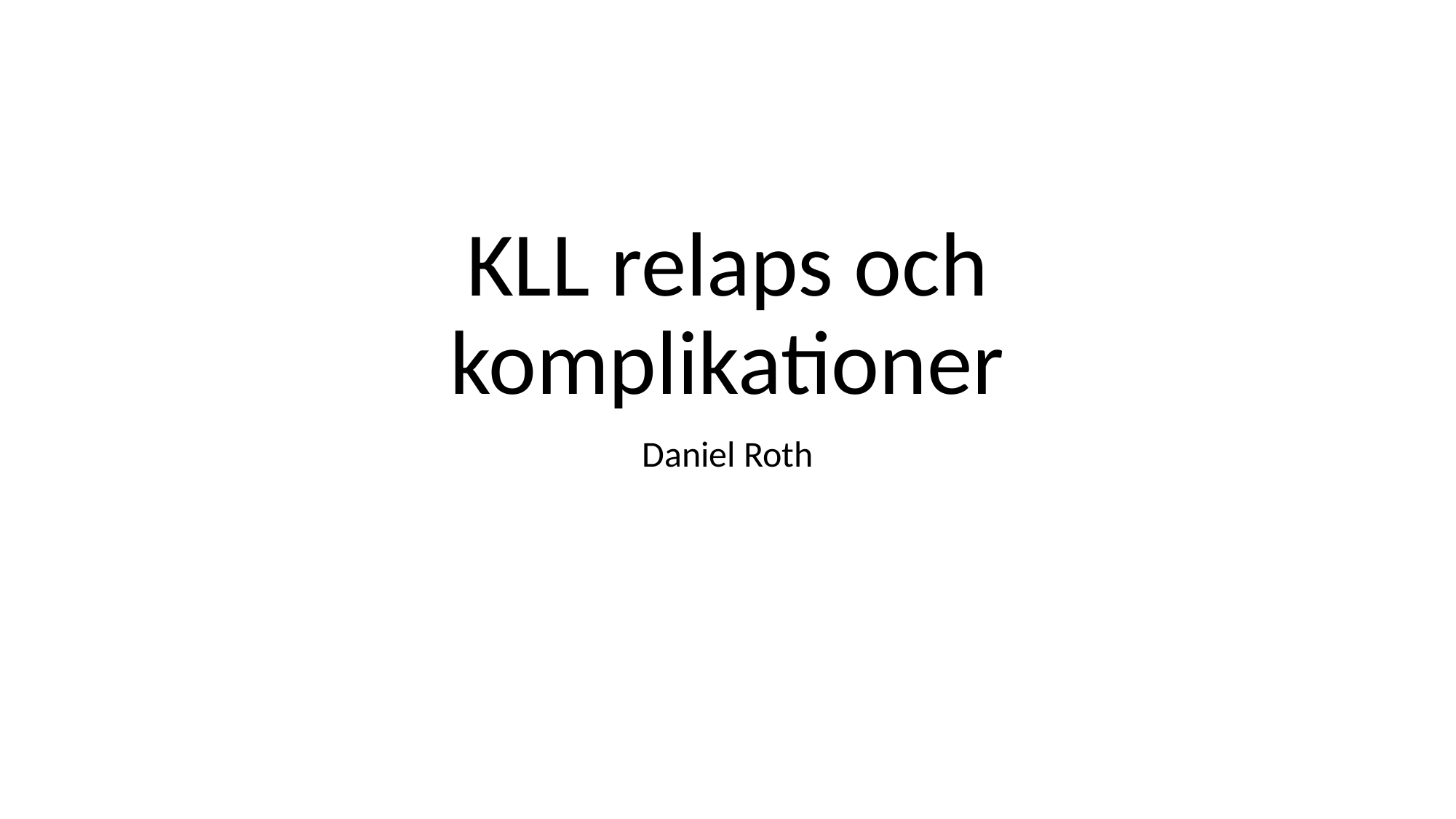

# KLL relaps och komplikationer
Daniel Roth